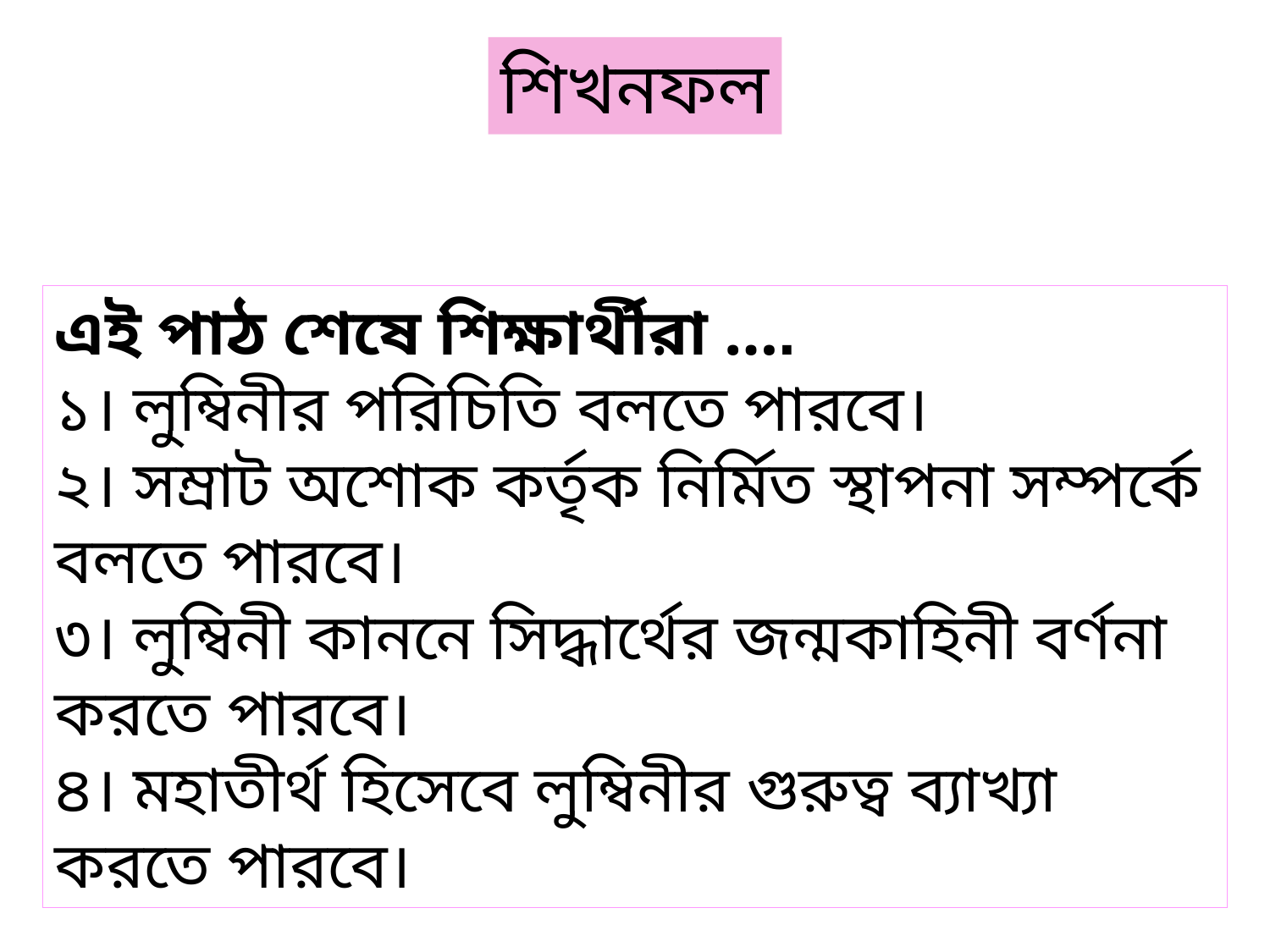

শিখনফল
এই পাঠ শেষে শিক্ষার্থীরা ….
১। লুম্বিনীর পরিচিতি বলতে পারবে।
২। সম্রাট অশোক কর্তৃক নির্মিত স্থাপনা সম্পর্কে বলতে পারবে।
৩। লুম্বিনী কাননে সিদ্ধার্থের জন্মকাহিনী বর্ণনা করতে পারবে।
৪। মহাতীর্থ হিসেবে লুম্বিনীর গুরুত্ব ব্যাখ্যা করতে পারবে।